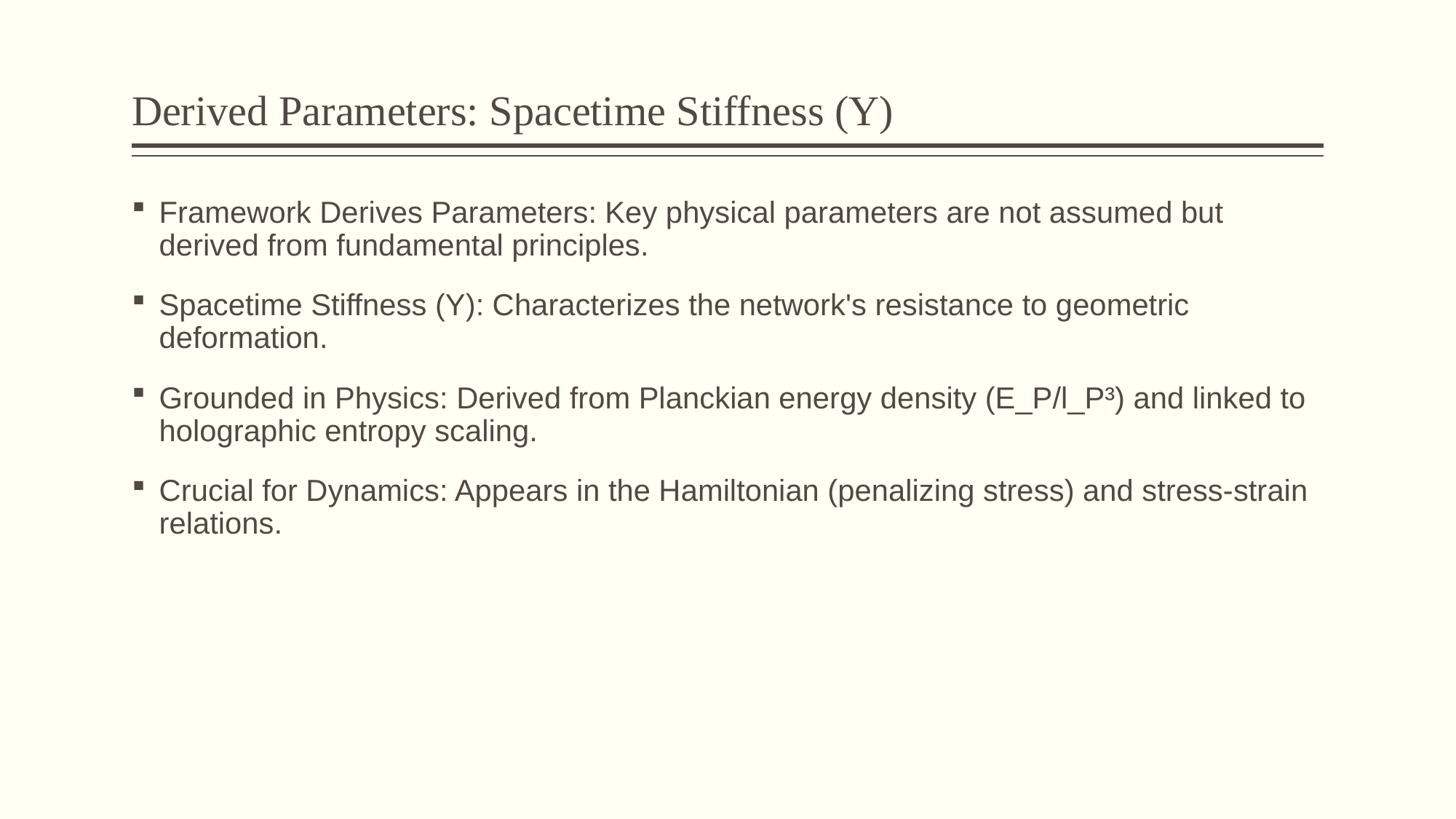

# Derived Parameters: Spacetime Stiffness (Y)
Framework Derives Parameters: Key physical parameters are not assumed but derived from fundamental principles.
Spacetime Stiffness (Y): Characterizes the network's resistance to geometric deformation.
Grounded in Physics: Derived from Planckian energy density (E_P/l_P³) and linked to holographic entropy scaling.
Crucial for Dynamics: Appears in the Hamiltonian (penalizing stress) and stress-strain relations.